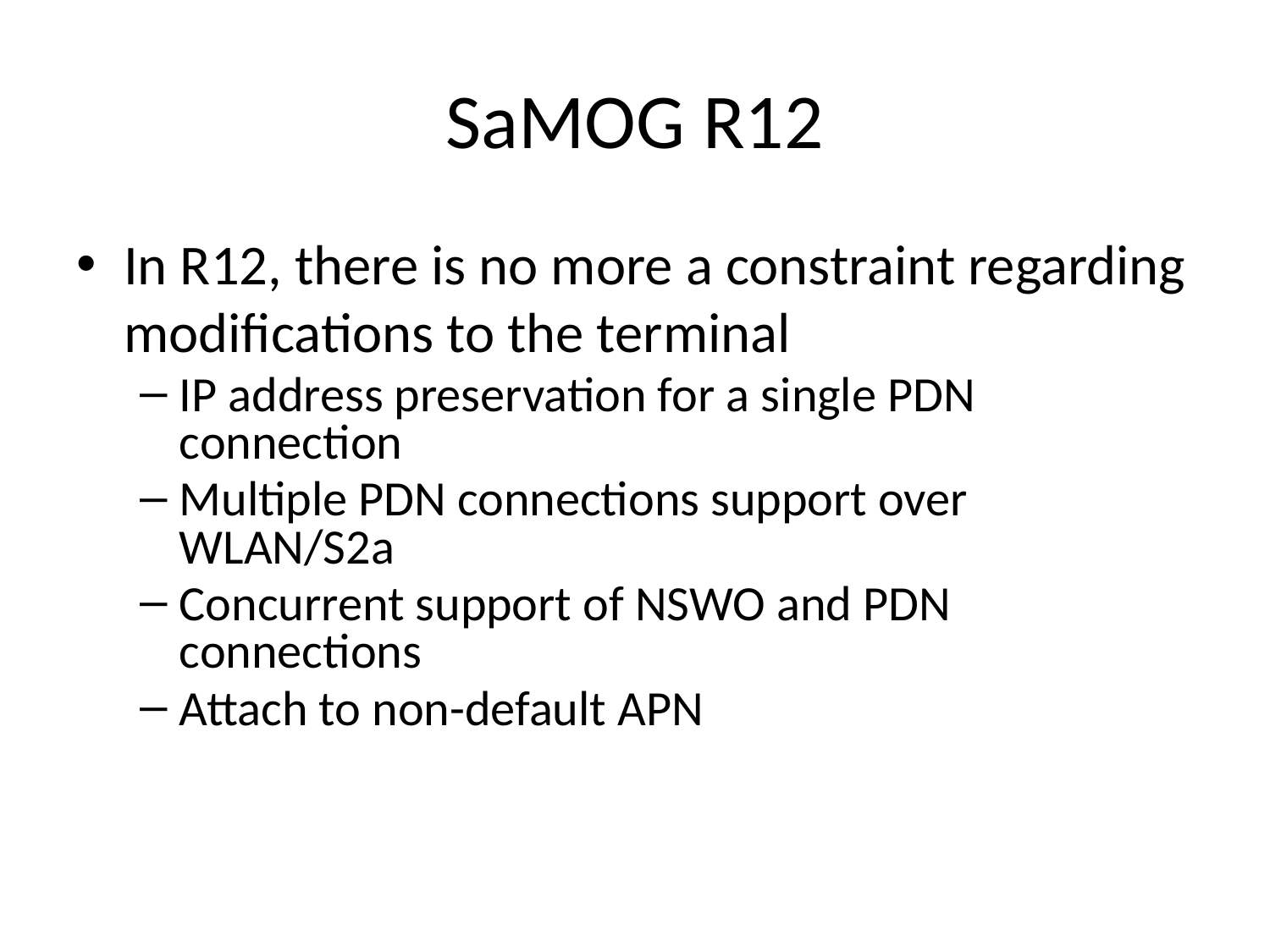

# SaMOG R12
In R12, there is no more a constraint regarding modifications to the terminal
IP address preservation for a single PDN connection
Multiple PDN connections support over WLAN/S2a
Concurrent support of NSWO and PDN connections
Attach to non-default APN